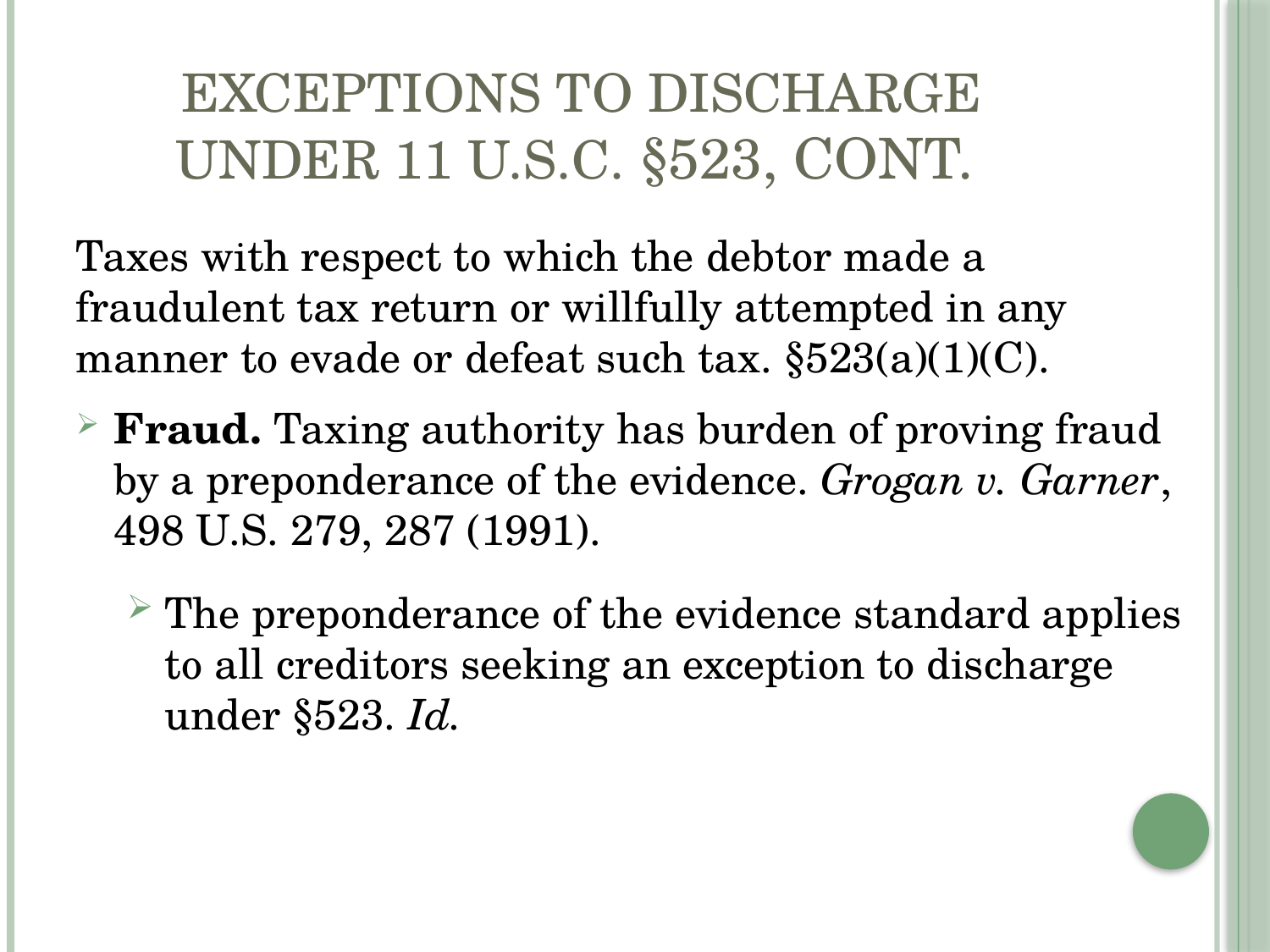

# EXCEPTIONS TO DISCHARGE UNDER 11 U.S.C. §523, cont.
Taxes with respect to which the debtor made a fraudulent tax return or willfully attempted in any manner to evade or defeat such tax. §523(a)(1)(C).
Fraud. Taxing authority has burden of proving fraud by a preponderance of the evidence. Grogan v. Garner, 498 U.S. 279, 287 (1991).
The preponderance of the evidence standard applies to all creditors seeking an exception to discharge under §523. Id.